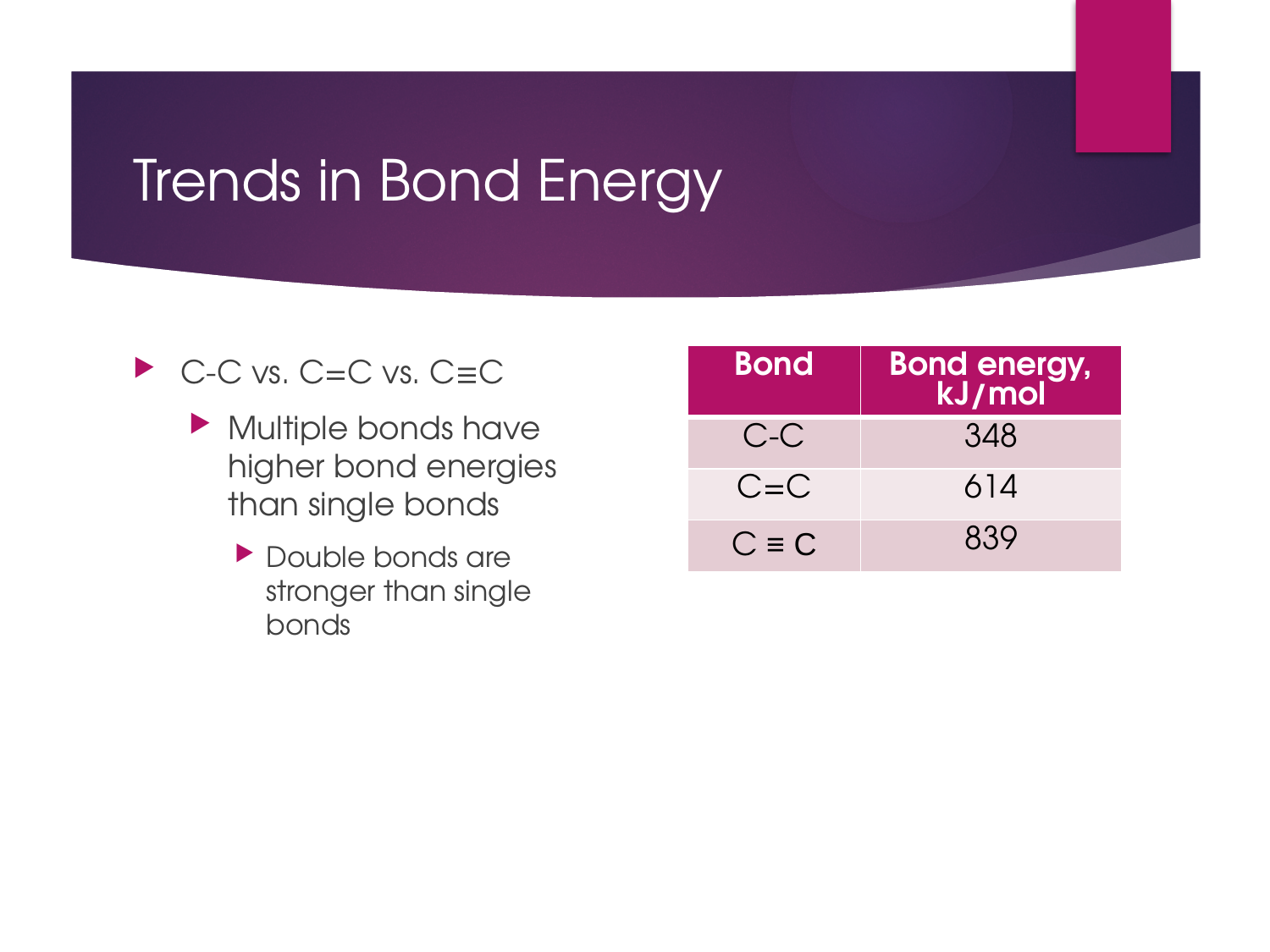

# Trends in Bond Energy
C-C vs. C=C vs. C≡C
Multiple bonds have higher bond energies than single bonds
Double bonds are stronger than single bonds
| Bond | Bond energy, kJ/mol |
| --- | --- |
| C-C | 348 |
| C=C | 614 |
| C ≡ C | 839 |